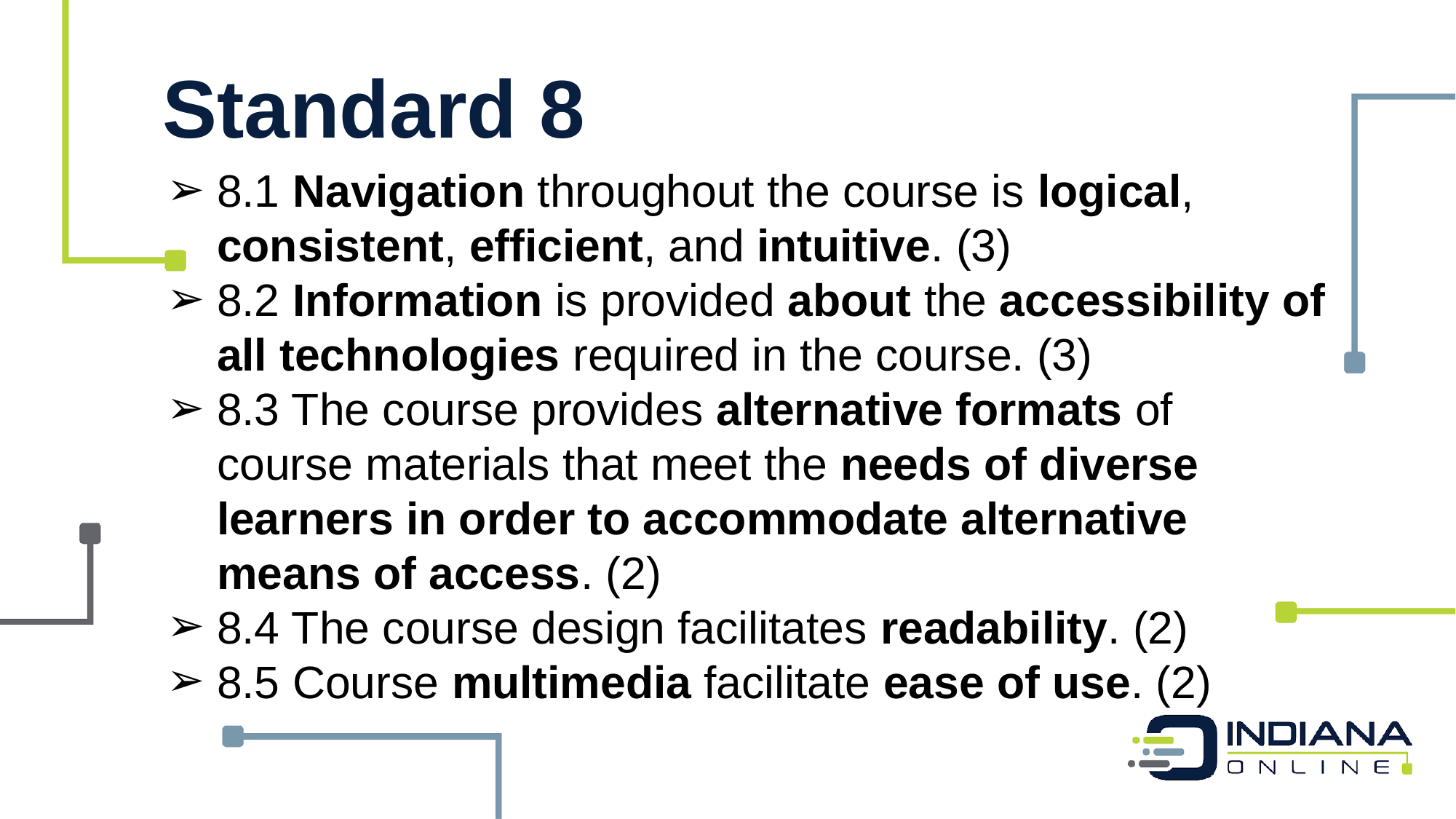

Standard 8
8.1 Navigation throughout the course is logical, consistent, efficient, and intuitive. (3)
8.2 Information is provided about the accessibility of all technologies required in the course. (3)
8.3 The course provides alternative formats of  course materials that meet the needs of diverse learners in order to accommodate alternative means of access. (2)
8.4 The course design facilitates readability. (2)
8.5 Course multimedia facilitate ease of use. (2)